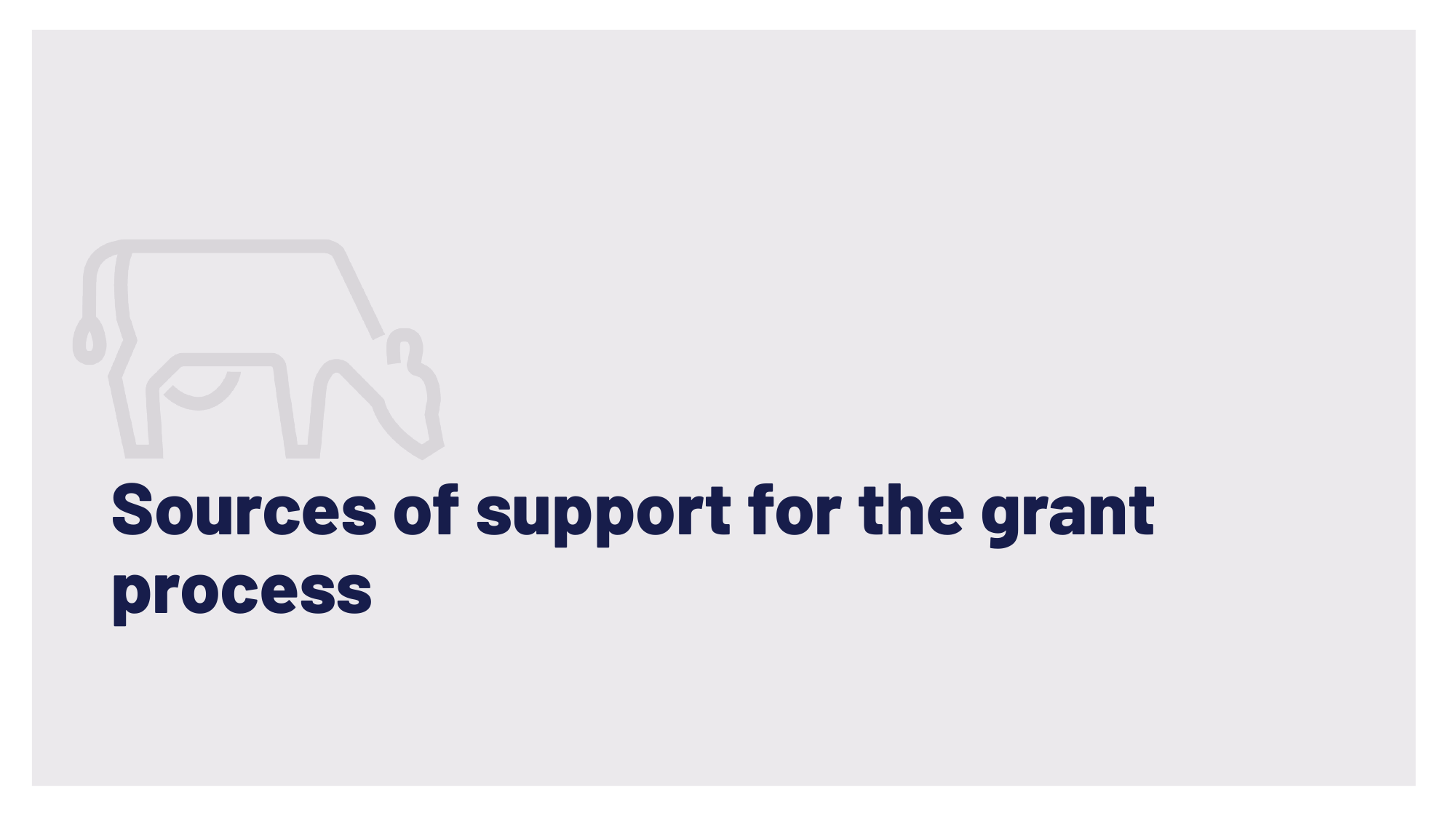

# Sources of support for the grant process